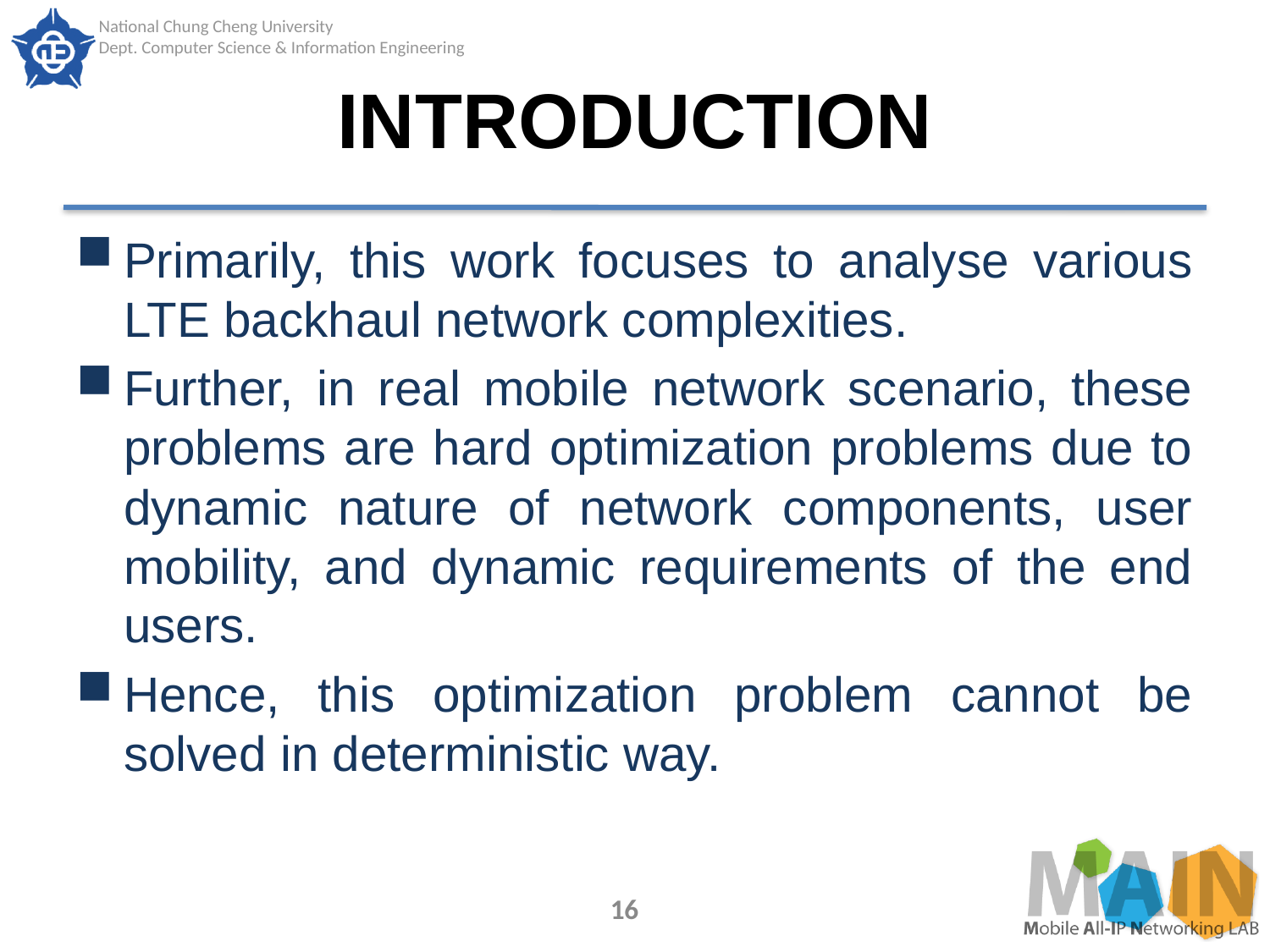

# INTRODUCTION
Primarily, this work focuses to analyse various LTE backhaul network complexities.
Further, in real mobile network scenario, these problems are hard optimization problems due to dynamic nature of network components, user mobility, and dynamic requirements of the end users.
Hence, this optimization problem cannot be solved in deterministic way.
16